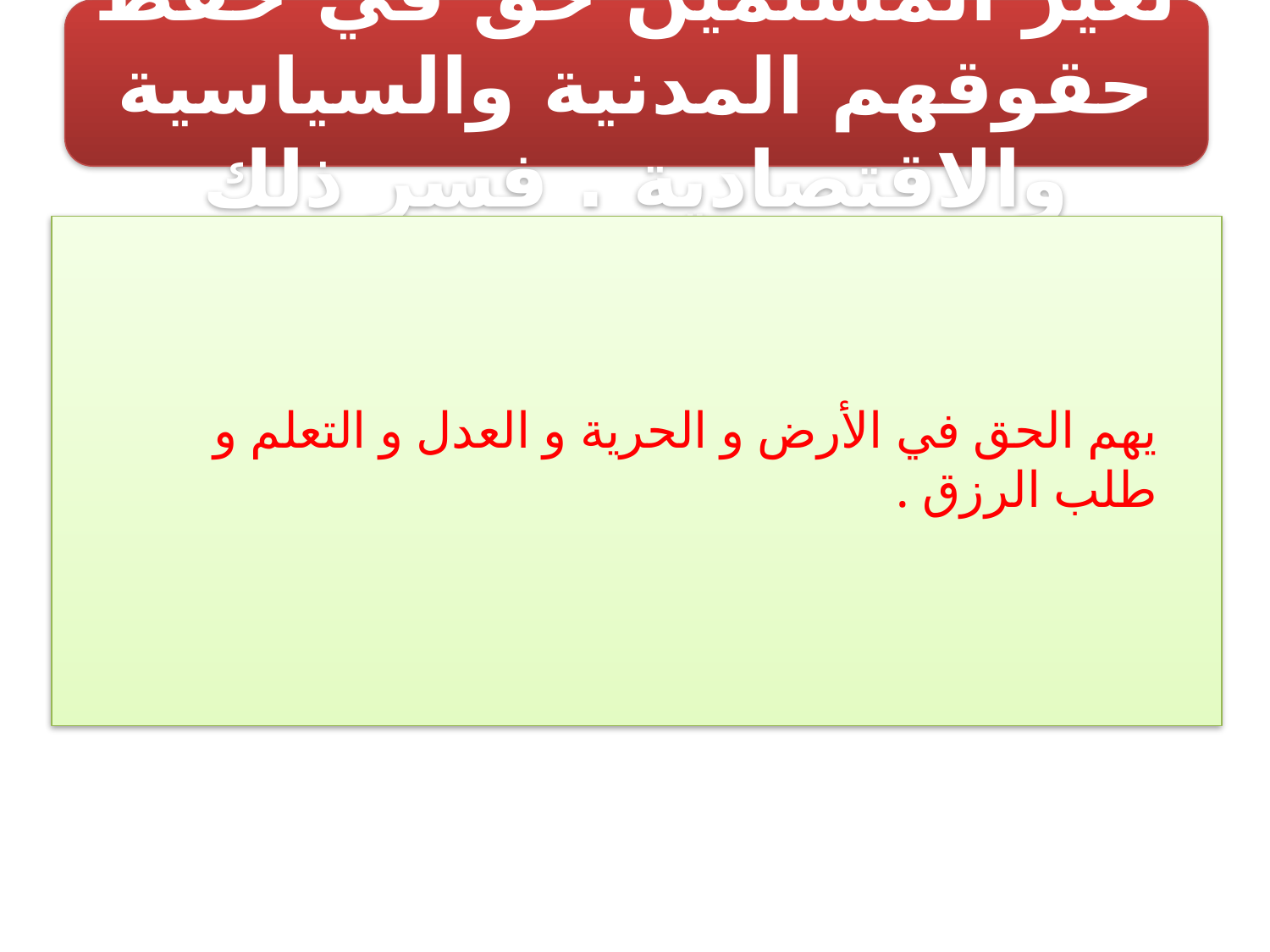

لغير المسلمين حق في حفظ حقوقهم المدنية والسياسية والاقتصادية . فسر ذلك

يهم الحق في الأرض و الحرية و العدل و التعلم و طلب الرزق .